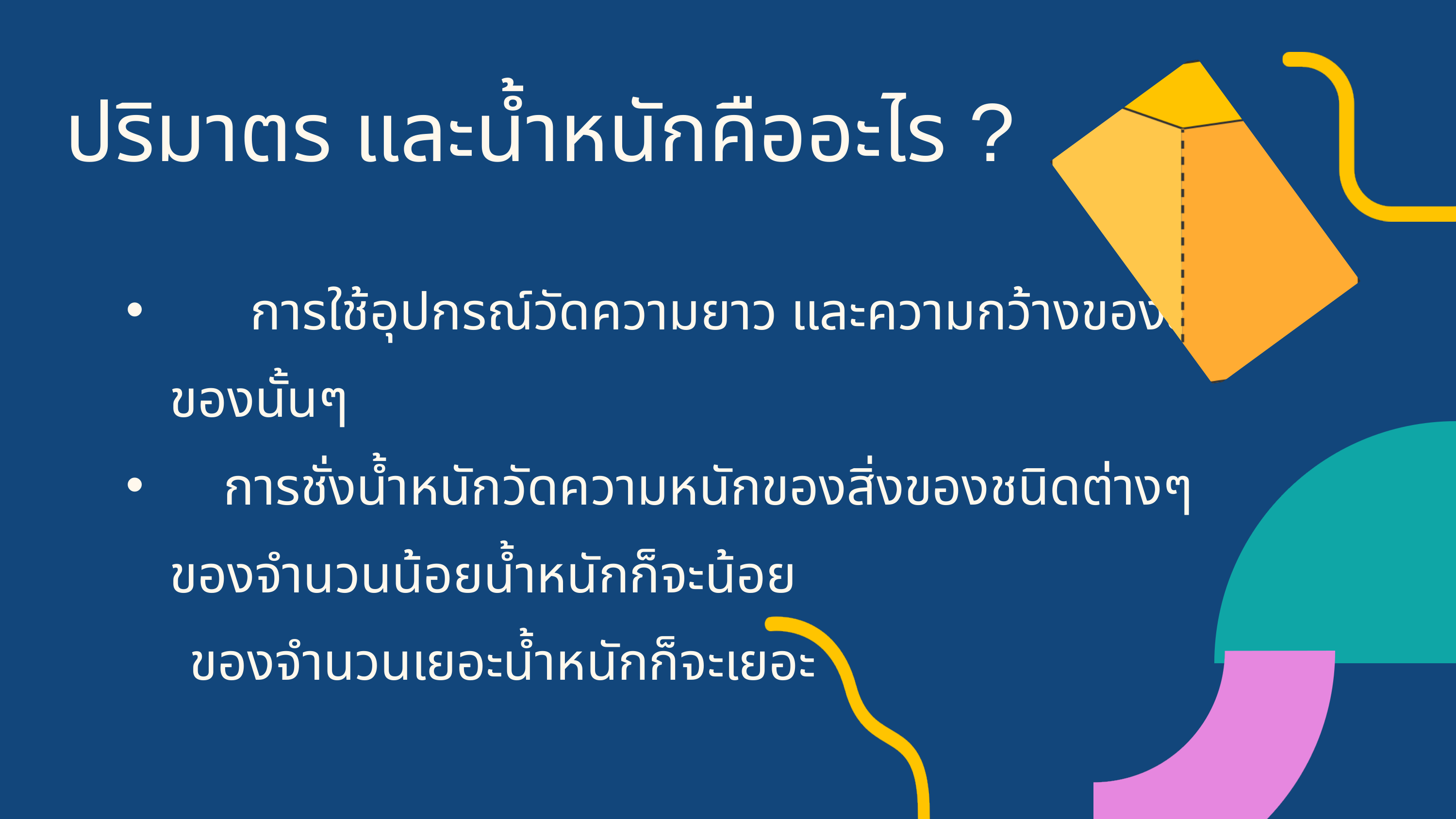

ปริมาตร และน้ำหนักคืออะไร ?
      การใช้อุปกรณ์วัดความยาว และความกว้างของสิ่งของนั้นๆ
    การชั่งน้ำหนักวัดความหนักของสิ่งของชนิดต่างๆ ของจำนวนน้อยน้ำหนักก็จะน้อย
        ของจำนวนเยอะน้ำหนักก็จะเยอะ